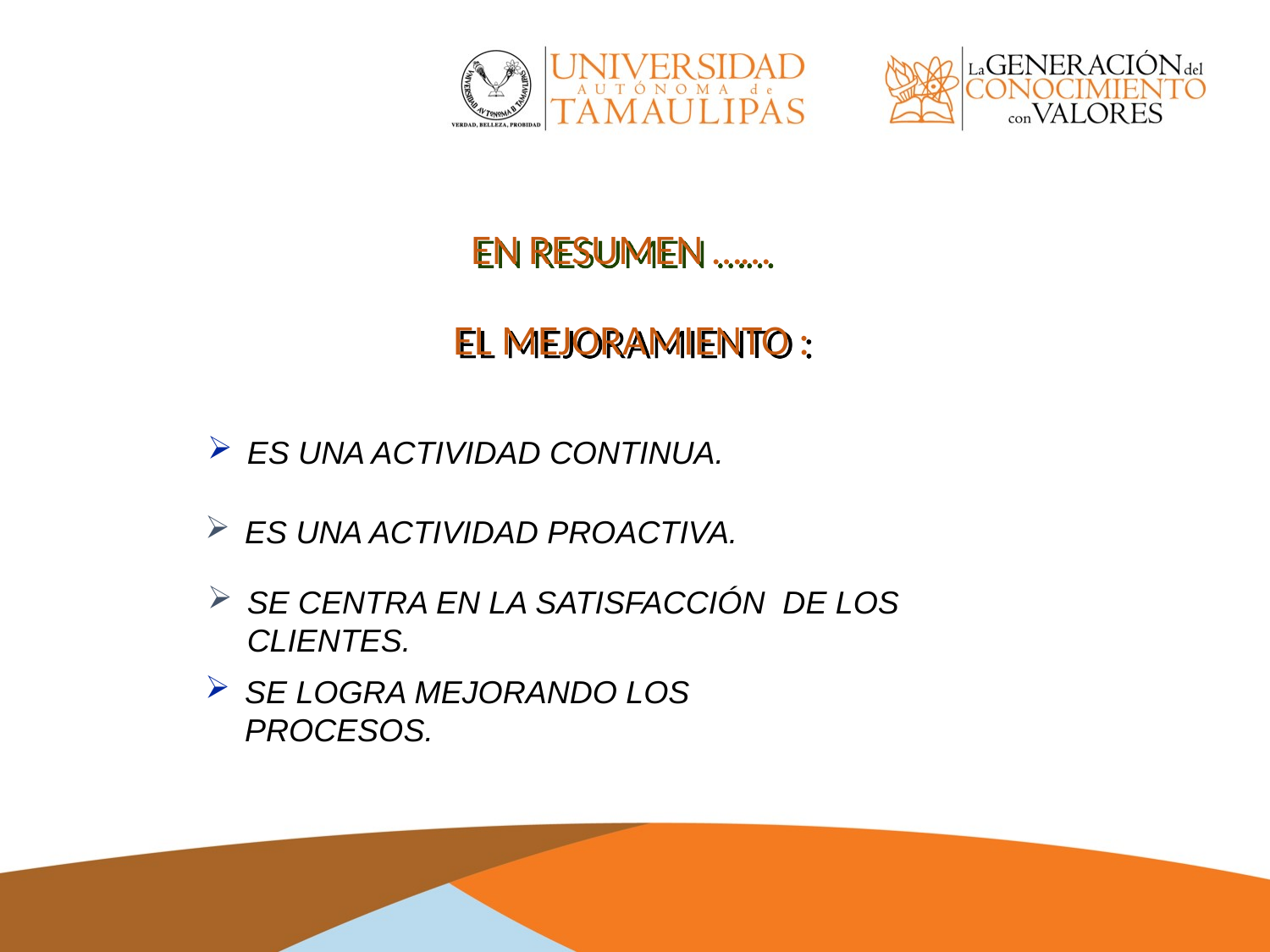

EN RESUMEN ……
EL MEJORAMIENTO :
ES UNA ACTIVIDAD CONTINUA.
ES UNA ACTIVIDAD PROACTIVA.

SE CENTRA EN LA SATISFACCIÓN  DE LOS CLIENTES.
SE LOGRA MEJORANDO LOS   PROCESOS.